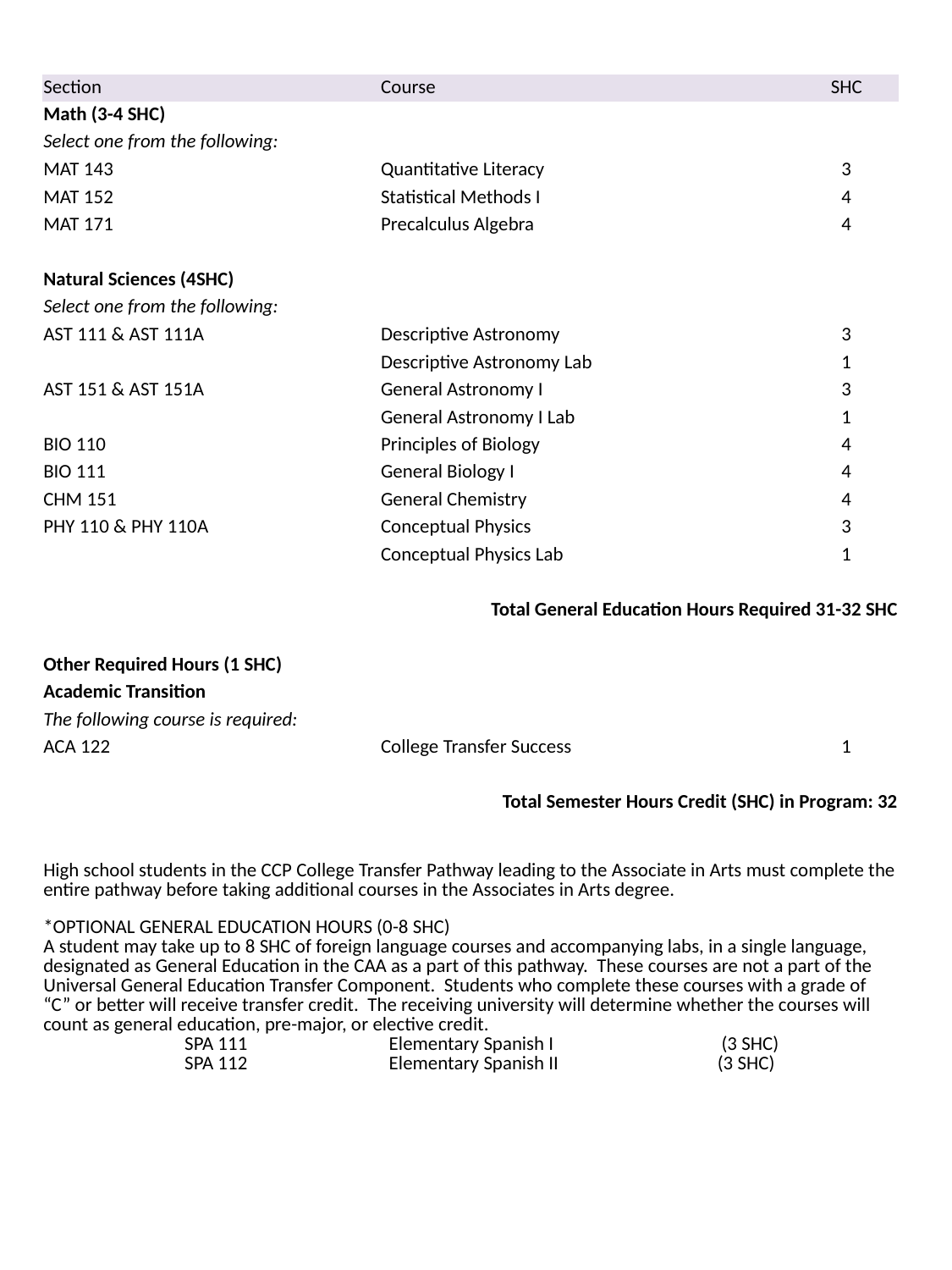

| Section | Course | SHC |
| --- | --- | --- |
| Math (3-4 SHC) |  |  |
| Select one from the following: |  |  |
| MAT 143 | Quantitative Literacy | 3 |
| MAT 152 | Statistical Methods I | 4 |
| MAT 171 | Precalculus Algebra | 4 |
|  |  |  |
| Natural Sciences (4SHC) |  |  |
| Select one from the following: |  |  |
| AST 111 & AST 111A | Descriptive Astronomy | 3 |
|  | Descriptive Astronomy Lab | 1 |
| AST 151 & AST 151A | General Astronomy I | 3 |
|  | General Astronomy I Lab | 1 |
| BIO 110 | Principles of Biology | 4 |
| BIO 111 | General Biology I | 4 |
| CHM 151 | General Chemistry | 4 |
| PHY 110 & PHY 110A | Conceptual Physics | 3 |
|  | Conceptual Physics Lab | 1 |
|  |  |  |
| Total General Education Hours Required 31-32 SHC |  |  |
|  |  |  |
| Other Required Hours (1 SHC) |  |  |
| Academic Transition |  |  |
| The following course is required: |  |  |
| ACA 122 | College Transfer Success | 1 |
|  |  |  |
| Total Semester Hours Credit (SHC) in Program: 32 |  |  |
|  |  |  |
| High school students in the CCP College Transfer Pathway leading to the Associate in Arts must complete the entire pathway before taking additional courses in the Associates in Arts degree. |  |  |
| \*OPTIONAL GENERAL EDUCATION HOURS (0-8 SHC) A student may take up to 8 SHC of foreign language courses and accompanying labs, in a single language, designated as General Education in the CAA as a part of this pathway. These courses are not a part of the Universal General Education Transfer Component. Students who complete these courses with a grade of “C” or better will receive transfer credit. The receiving university will determine whether the courses will count as general education, pre-major, or elective credit. SPA 111 Elementary Spanish I (3 SHC) SPA 112 Elementary Spanish II (3 SHC) |  |  |